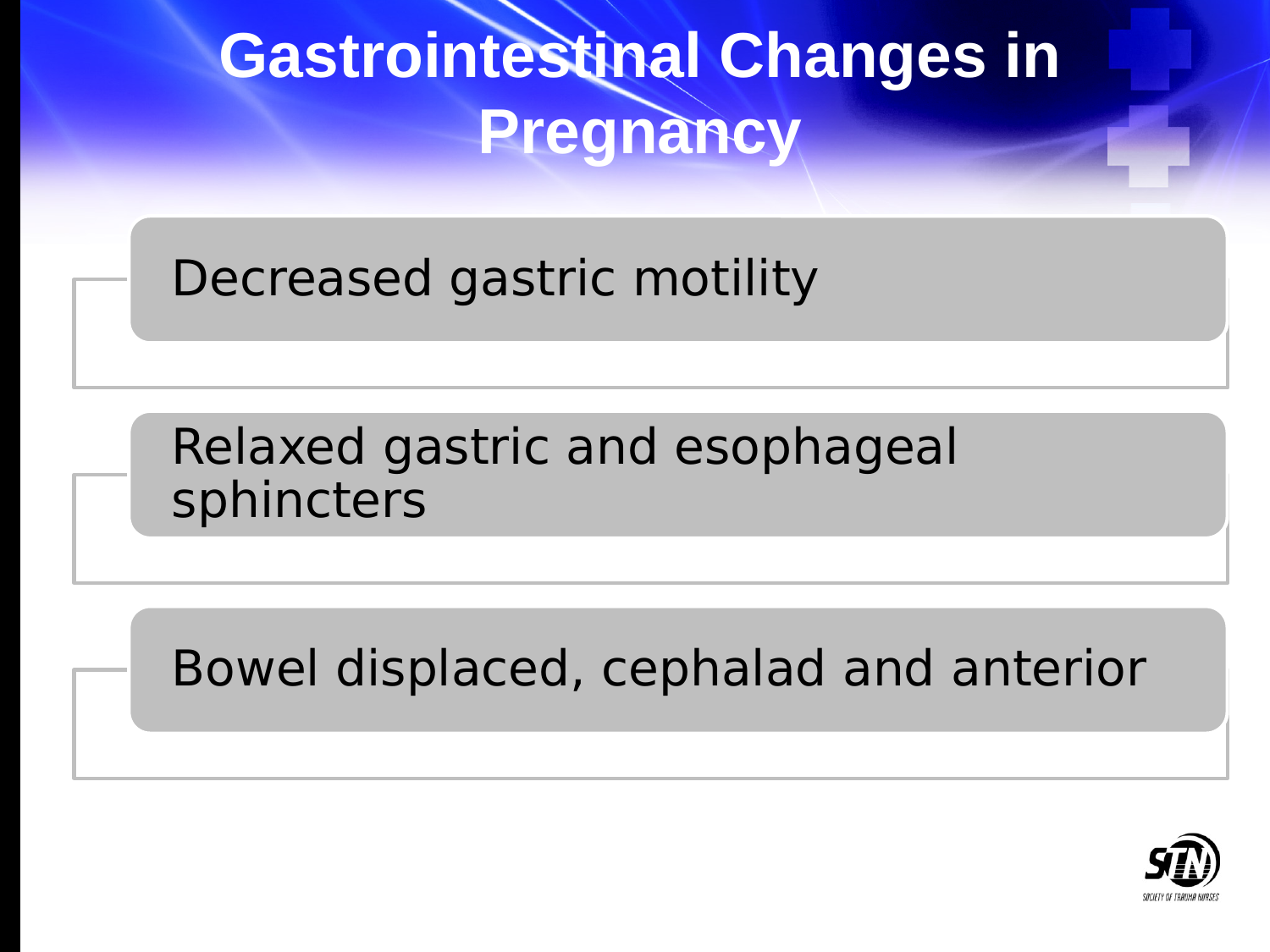

# Gastrointestinal Changes in Pregnancy
Decreased gastric motility
Relaxed gastric and esophageal sphincters
Bowel displaced, cephalad and anterior